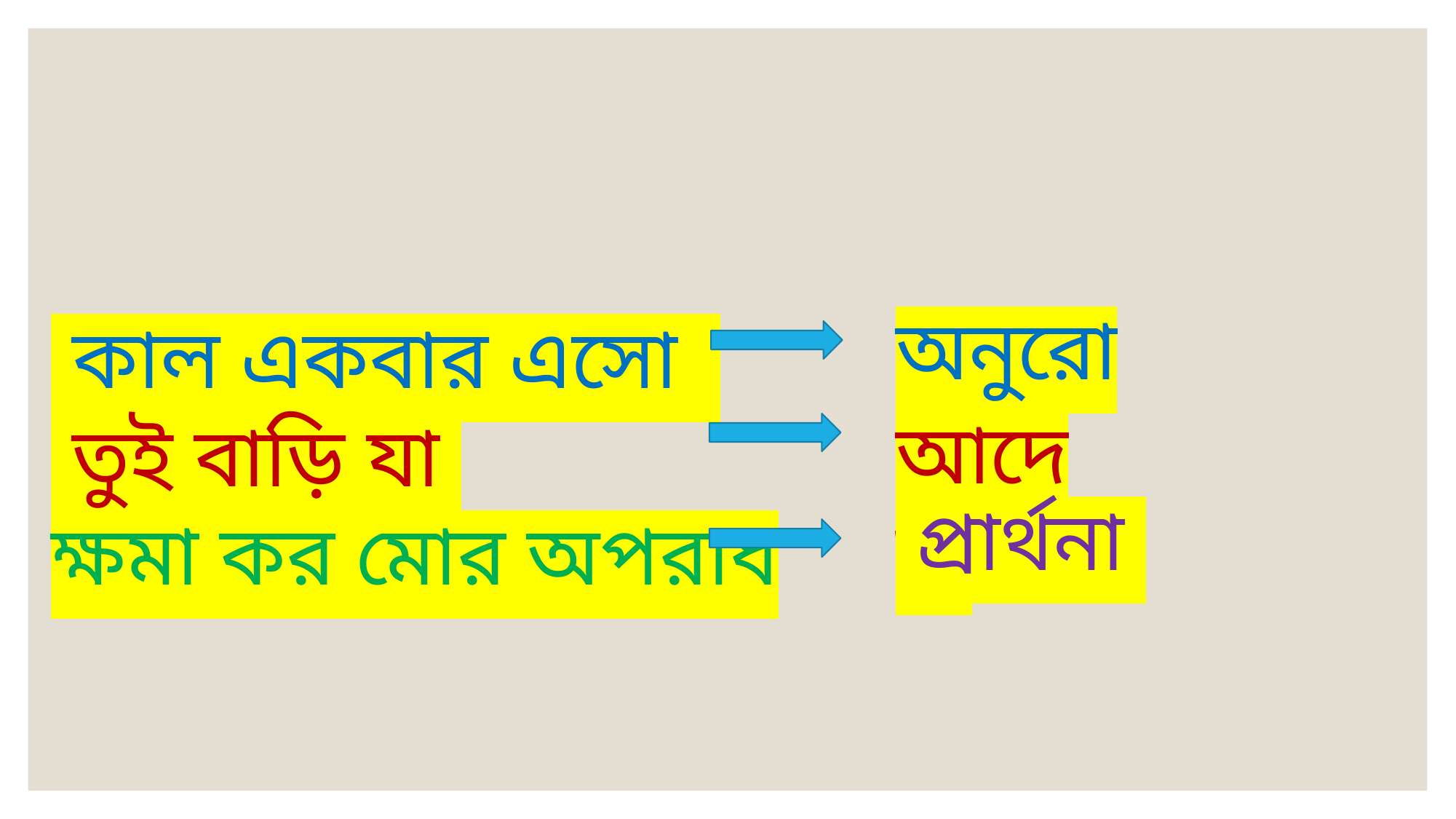

কাল একবার এসো
 তুই বাড়ি যা
ক্ষমা কর মোর অপরাধ

অনুরোধ

আদেশ

 প্রার্থনা